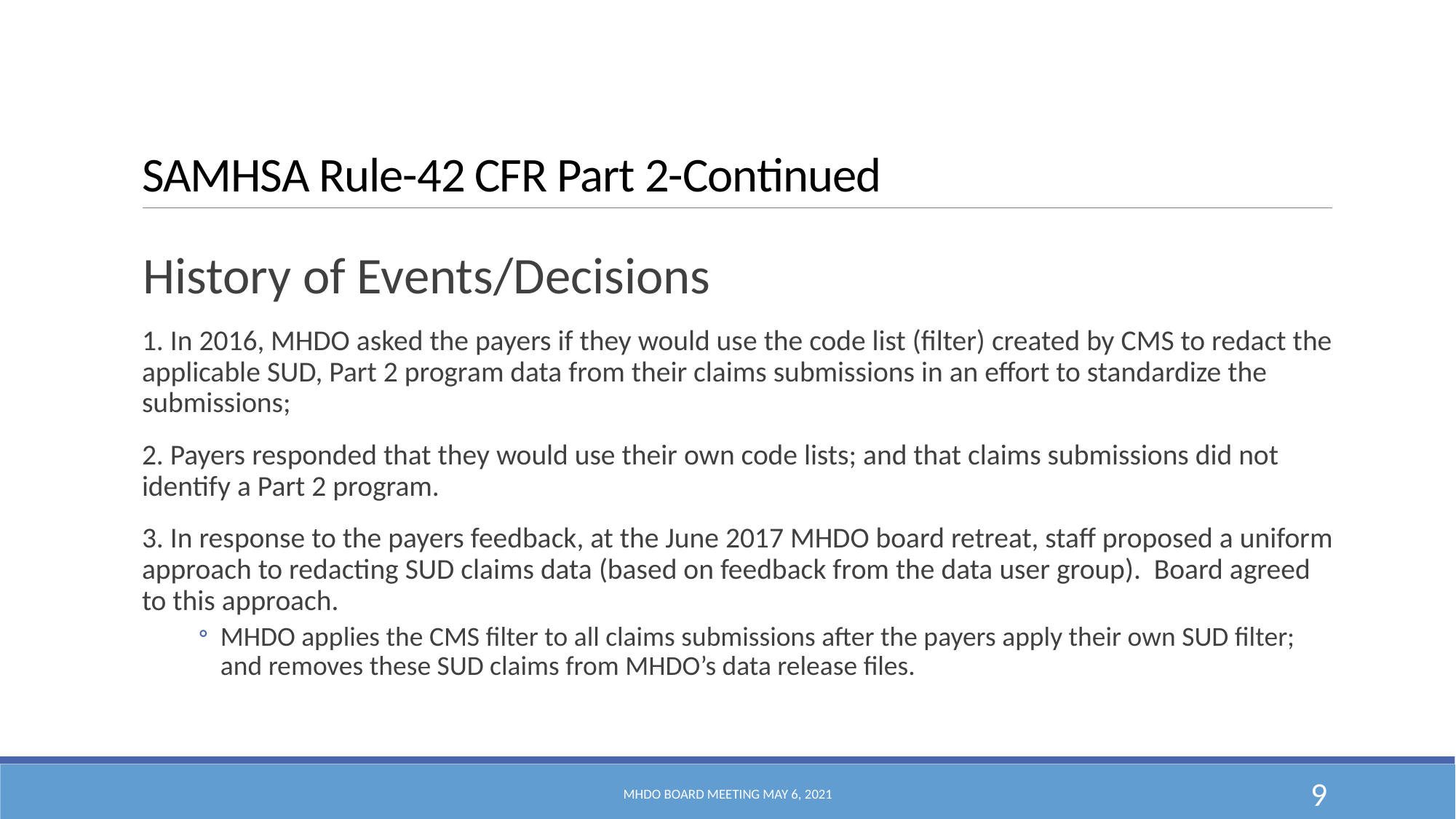

# SAMHSA Rule-42 CFR Part 2-Continued
History of Events/Decisions
1. In 2016, MHDO asked the payers if they would use the code list (filter) created by CMS to redact the applicable SUD, Part 2 program data from their claims submissions in an effort to standardize the submissions;
2. Payers responded that they would use their own code lists; and that claims submissions did not identify a Part 2 program.
3. In response to the payers feedback, at the June 2017 MHDO board retreat, staff proposed a uniform approach to redacting SUD claims data (based on feedback from the data user group).  Board agreed to this approach.
MHDO applies the CMS filter to all claims submissions after the payers apply their own SUD filter; and removes these SUD claims from MHDO’s data release files.

MHDO Board Meeting May 6, 2021
9